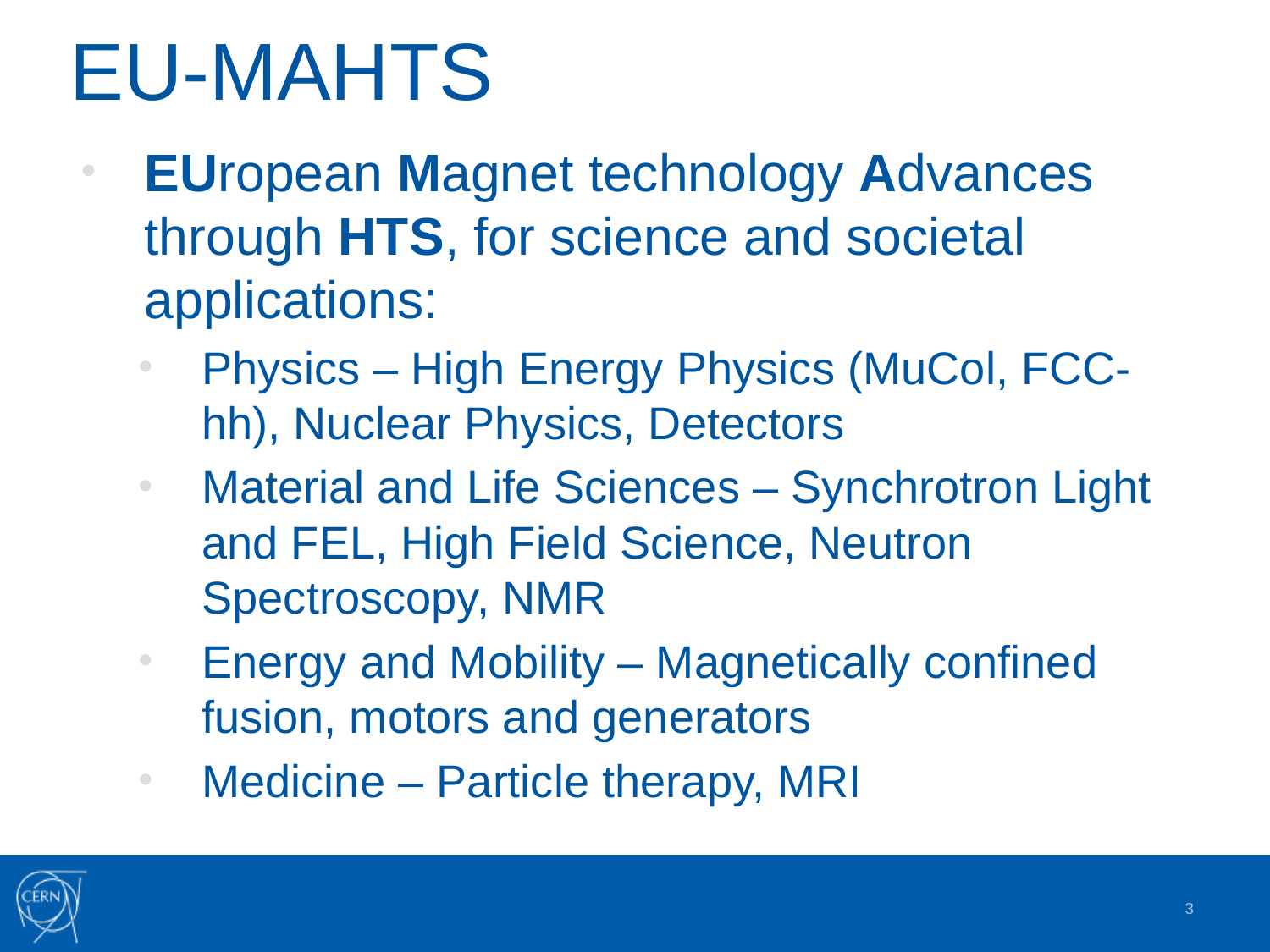

# EU-MAHTS
EUropean Magnet technology Advances through HTS, for science and societal applications:
Physics – High Energy Physics (MuCol, FCC-hh), Nuclear Physics, Detectors
Material and Life Sciences – Synchrotron Light and FEL, High Field Science, Neutron Spectroscopy, NMR
Energy and Mobility – Magnetically confined fusion, motors and generators
Medicine – Particle therapy, MRI
3